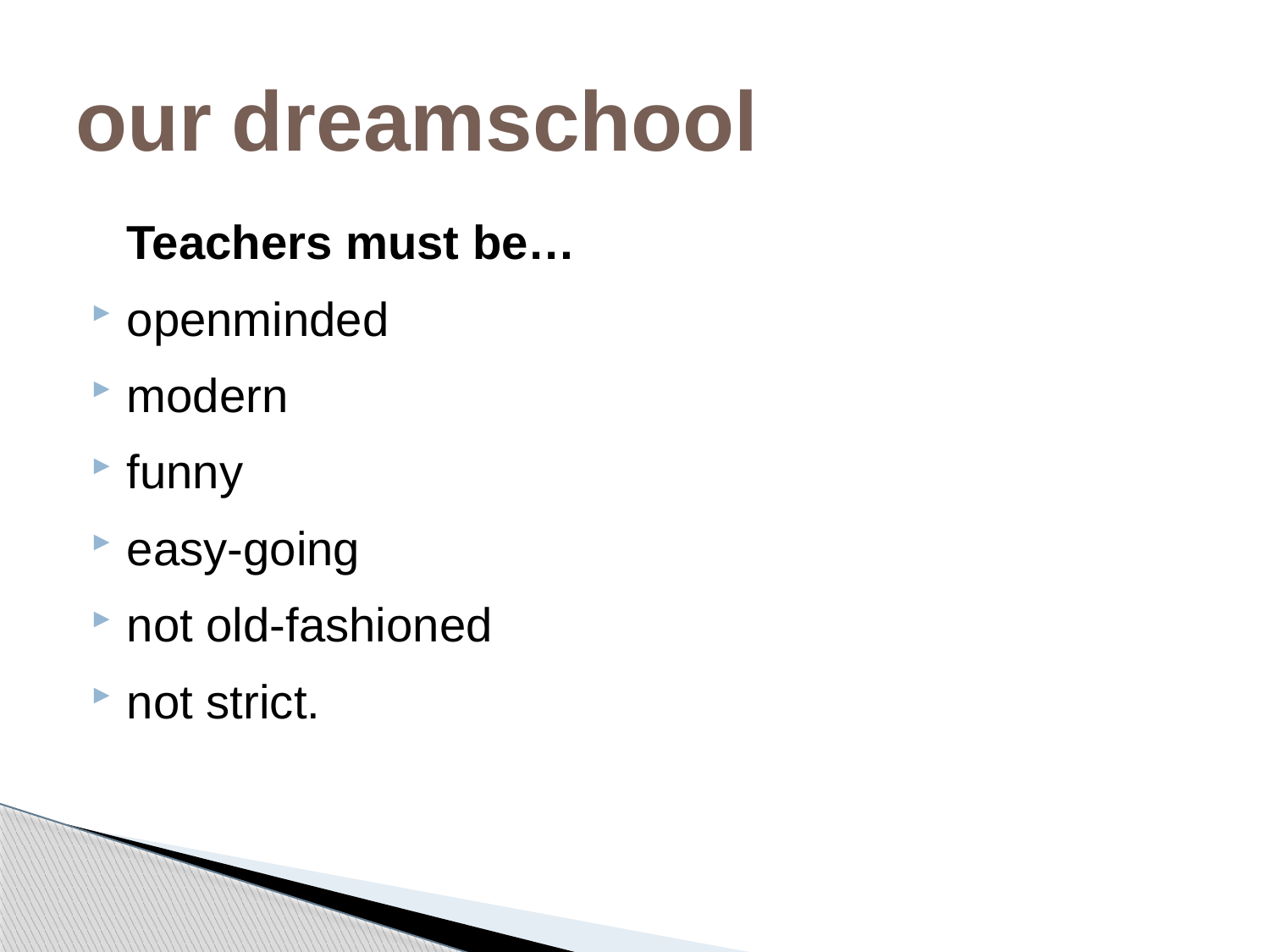

# our dreamschool
	Teachers must be…
openminded
modern
funny
easy-going
not old-fashioned
not strict.